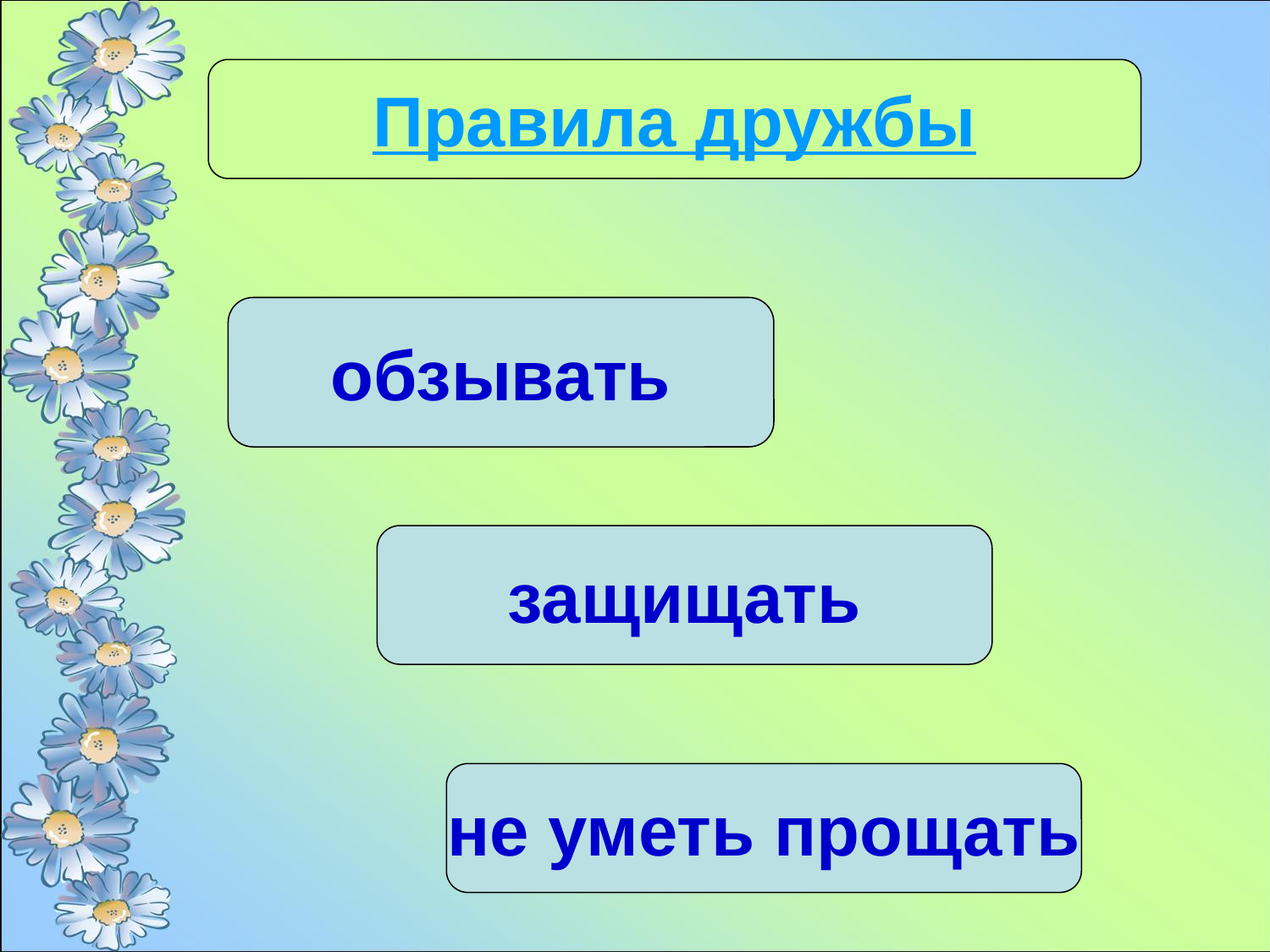

Правила дружбы
обзывать
защищать
не уметь прощать